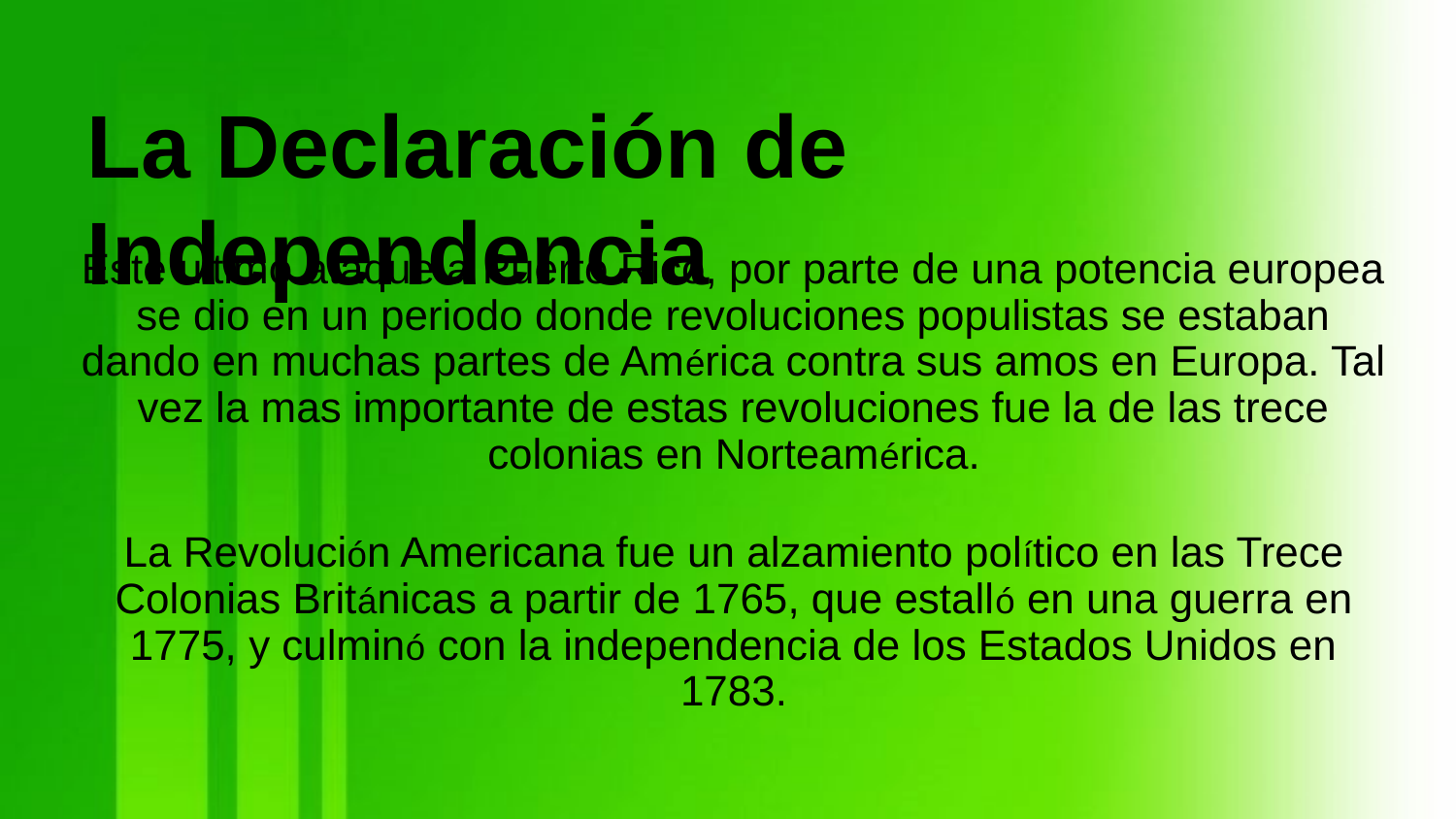

La Declaración de Independencia
Este ultimo ataque a Puerto Rico, por parte de una potencia europea se dio en un periodo donde revoluciones populistas se estaban dando en muchas partes de América contra sus amos en Europa. Tal vez la mas importante de estas revoluciones fue la de las trece colonias en Norteamérica.

La Revolución Americana fue un alzamiento político en las Trece Colonias Británicas a partir de 1765, que estalló en una guerra en 1775, y culminó con la independencia de los Estados Unidos en 1783.